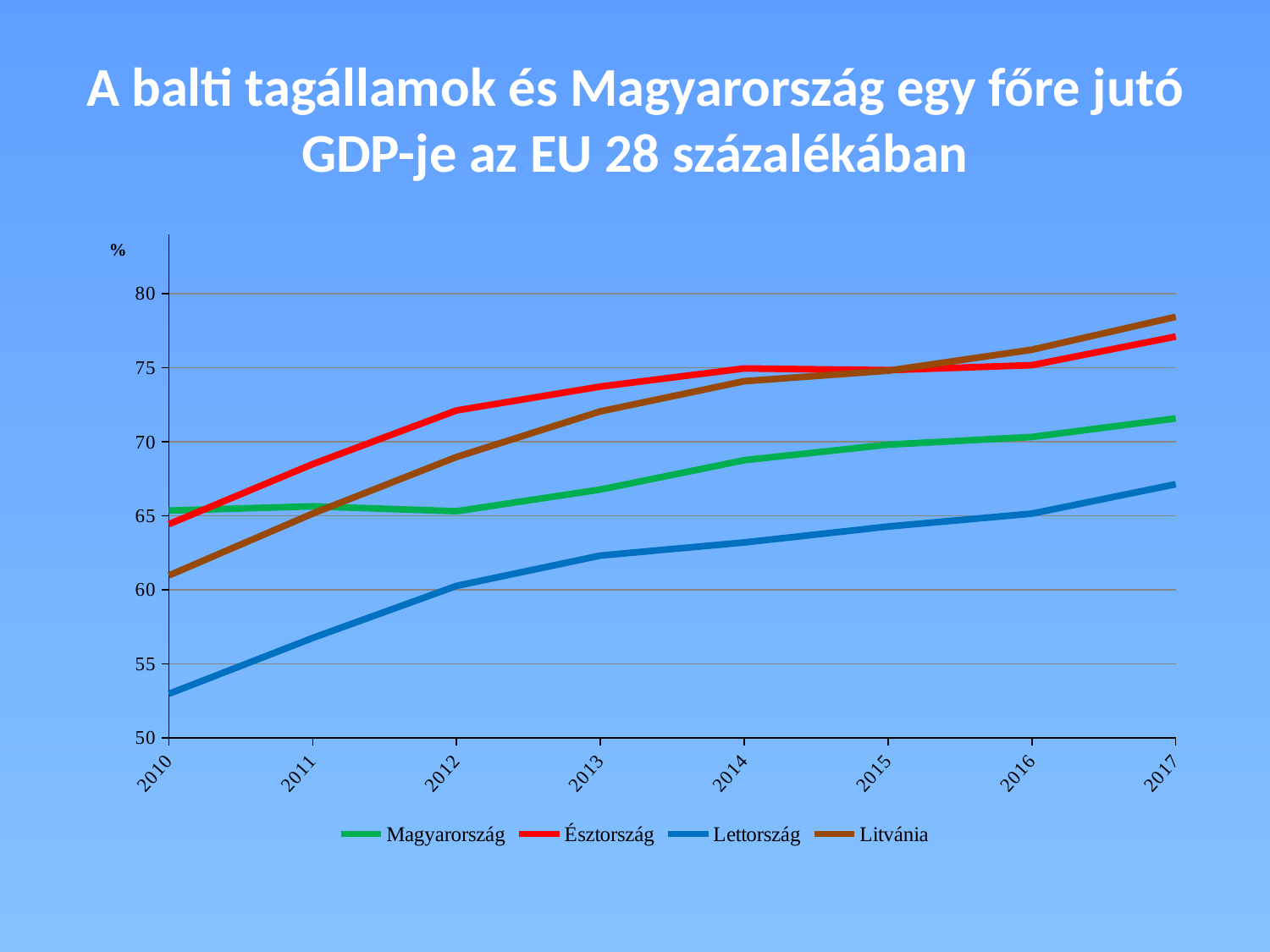

# A balti tagállamok és Magyarország egy főre jutó GDP-je az EU 28 százalékában

### Chart

| Category | Magyarország | Észtország | Lettország | Litvánia |
|---|---|---|---|---|
| 2010 | 65.356433000089 | 64.43679729449109 | 52.97101664243971 | 60.96888071434928 |
| 2011 | 65.64245010165803 | 68.49460210188711 | 56.7480885427107 | 65.15277340282351 |
| 2012 | 65.31345479235034 | 72.12289238429331 | 60.263664139413834 | 68.97702840330429 |
| 2013 | 66.778859527121 | 73.73574408901253 | 62.314325452016696 | 72.05563282336578 |
| 2014 | 68.75924979145924 | 74.95627371310174 | 63.1999569464252 | 74.0978930656836 |
| 2015 | 69.81058234189105 | 74.84084742225005 | 64.27937800041745 | 74.80432060112712 |
| 2016 | 70.32872410474599 | 75.17854429418021 | 65.1496733019298 | 76.22195208428305 |
| 2017 | 71.58227079538555 | 77.10989678202793 | 67.13782635094111 | 78.44323011536126 |